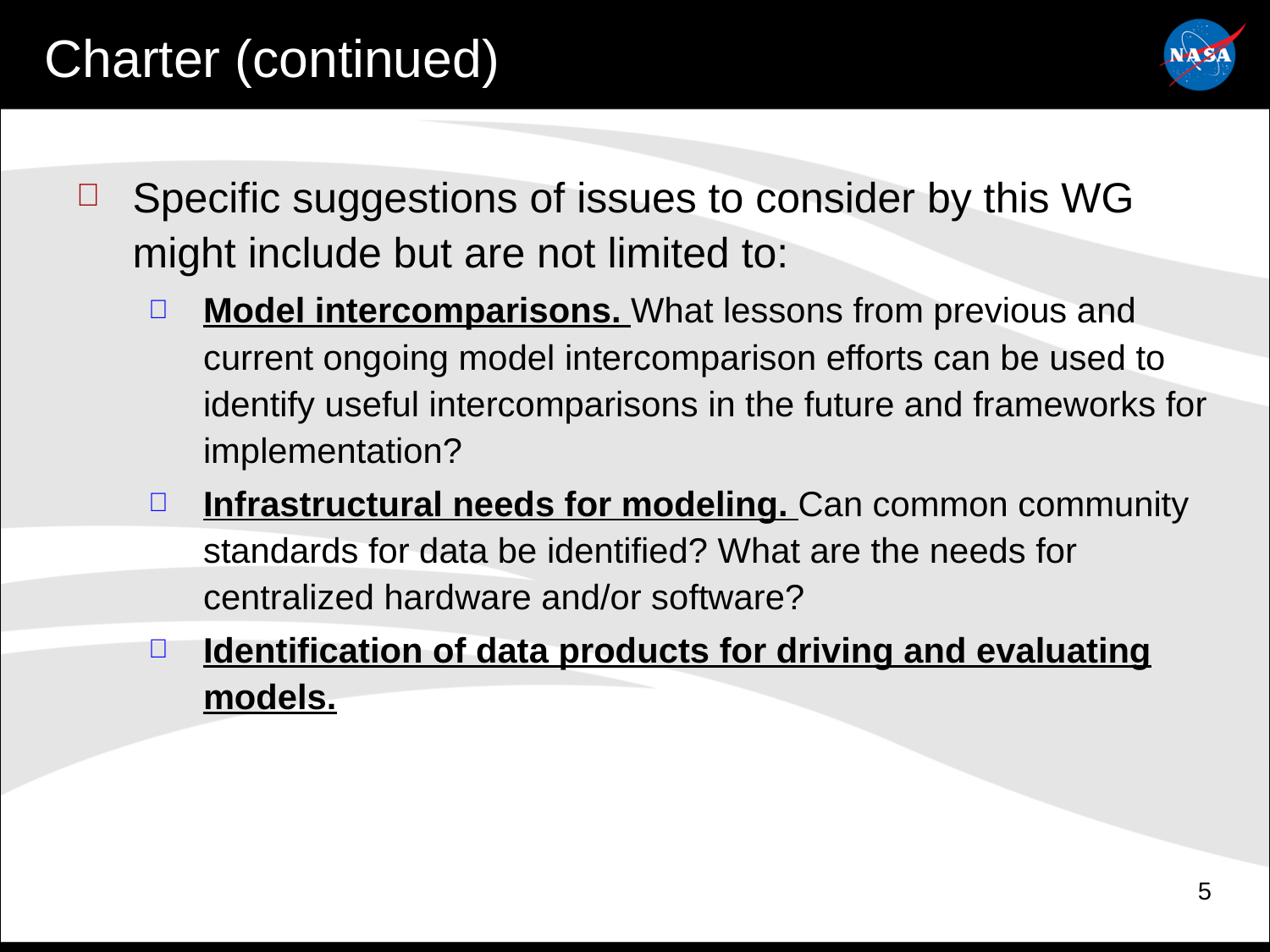

# Charter (continued)
Specific suggestions of issues to consider by this WG might include but are not limited to:
Model intercomparisons. What lessons from previous and current ongoing model intercomparison efforts can be used to identify useful intercomparisons in the future and frameworks for implementation?
Infrastructural needs for modeling. Can common community standards for data be identified? What are the needs for centralized hardware and/or software?
Identification of data products for driving and evaluating models.